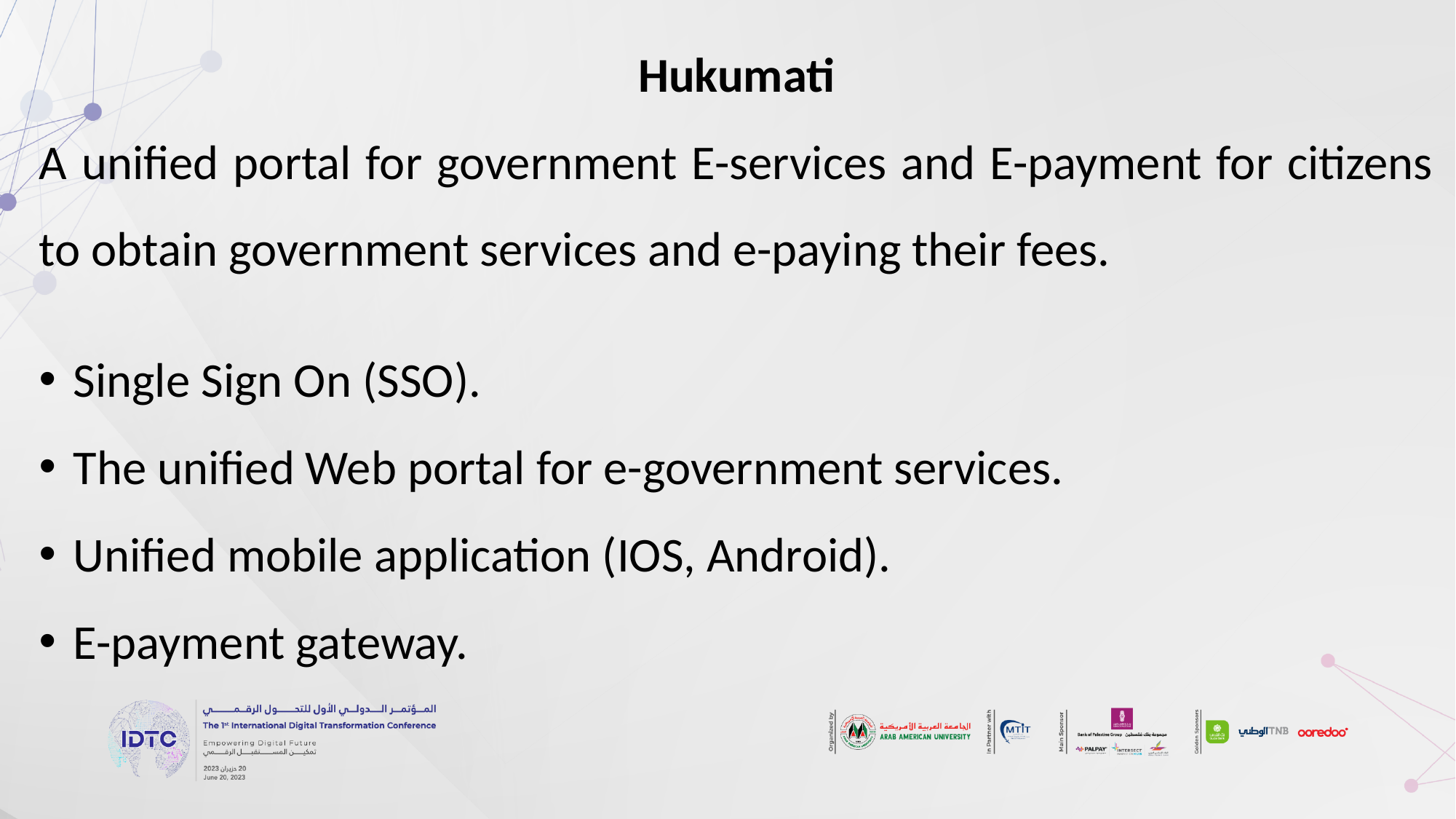

Hukumati
A unified portal for government E-services and E-payment for citizens to obtain government services and e-paying their fees.

Single Sign On (SSO).
The unified Web portal for e-government services.
Unified mobile application (IOS, Android).
E-payment gateway.